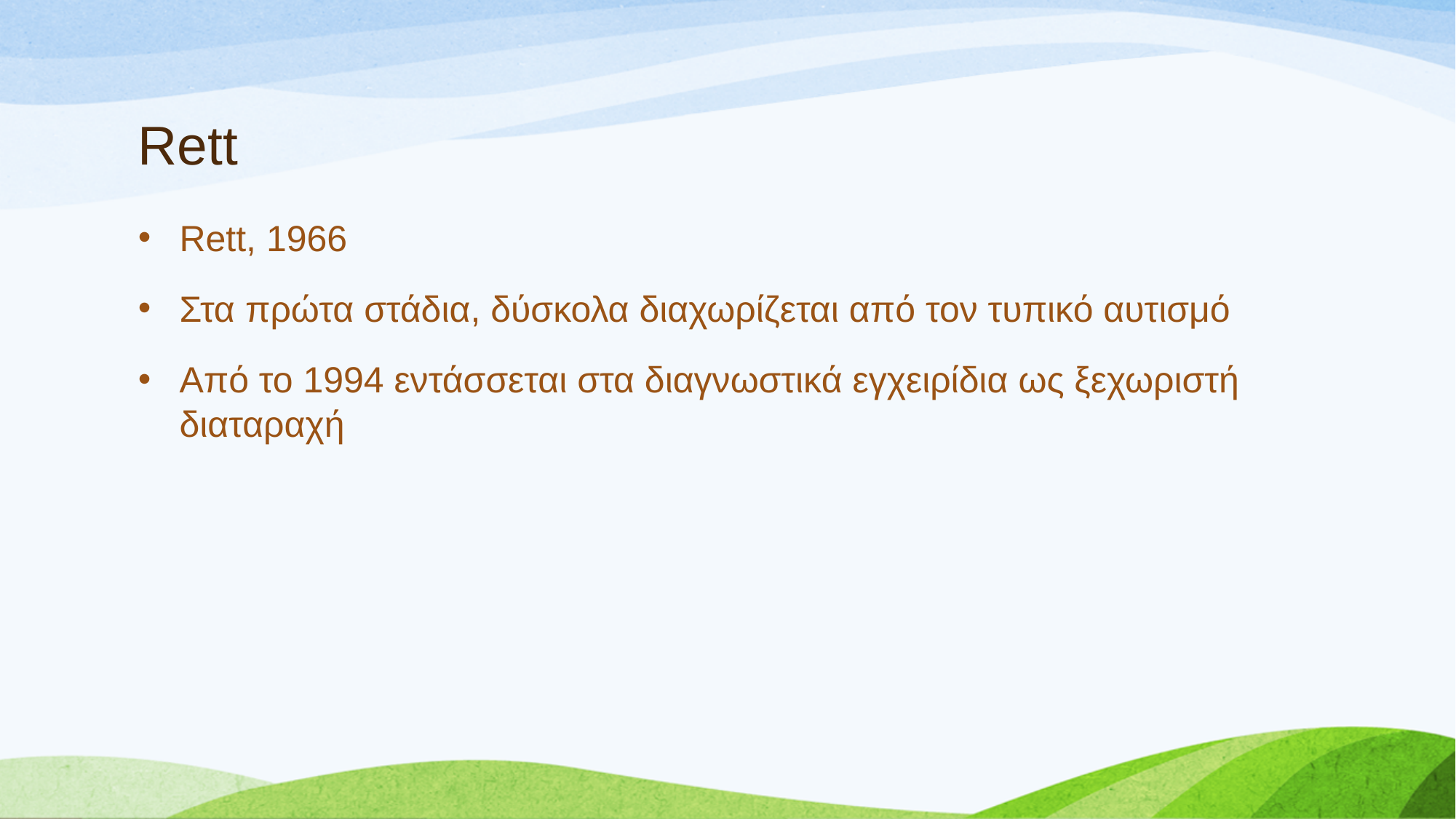

# Rett
Rett, 1966
Στα πρώτα στάδια, δύσκολα διαχωρίζεται από τον τυπικό αυτισμό
Από το 1994 εντάσσεται στα διαγνωστικά εγχειρίδια ως ξεχωριστή διαταραχή